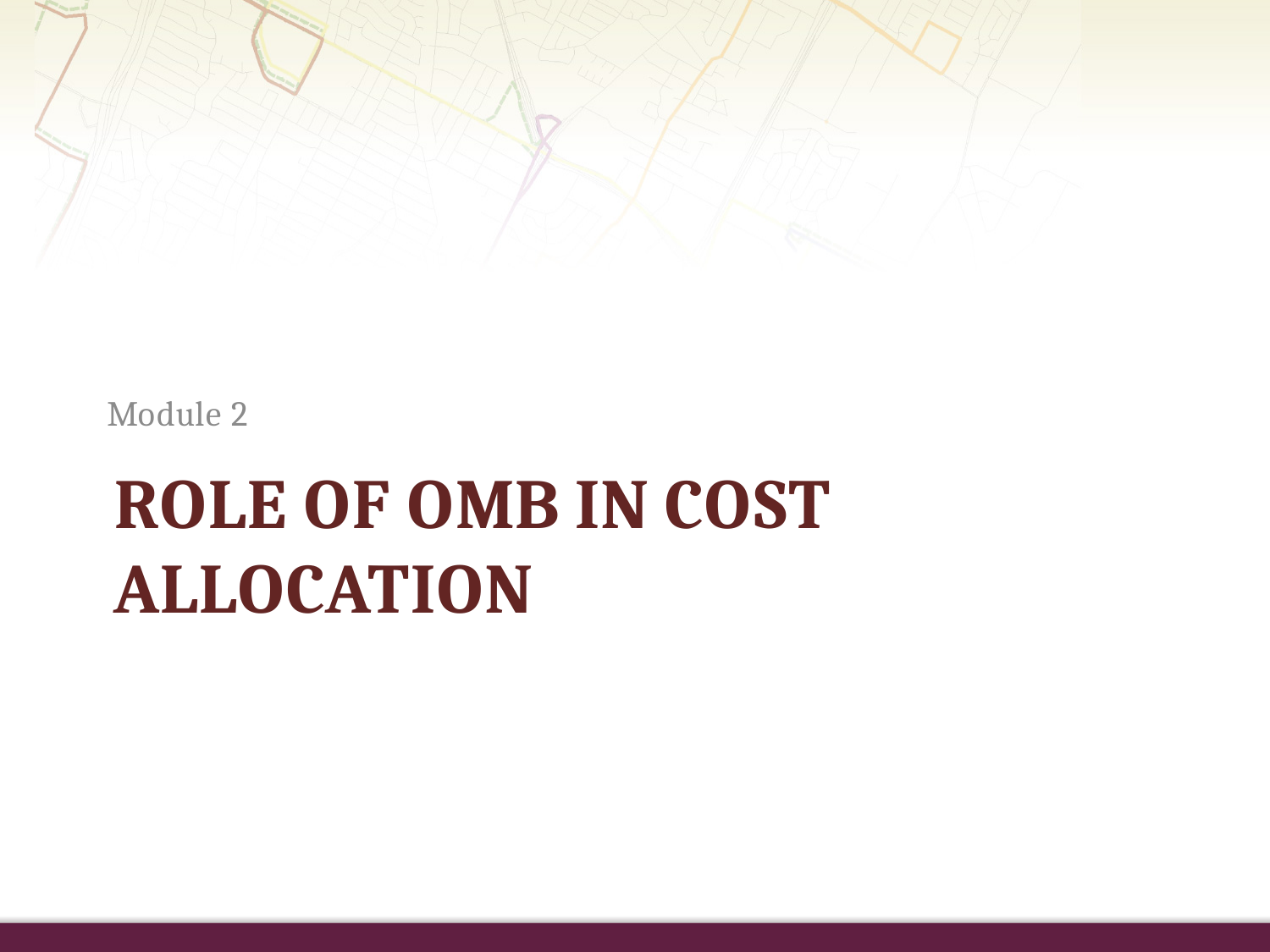

Module 2
# Role of OMB in Cost Allocation